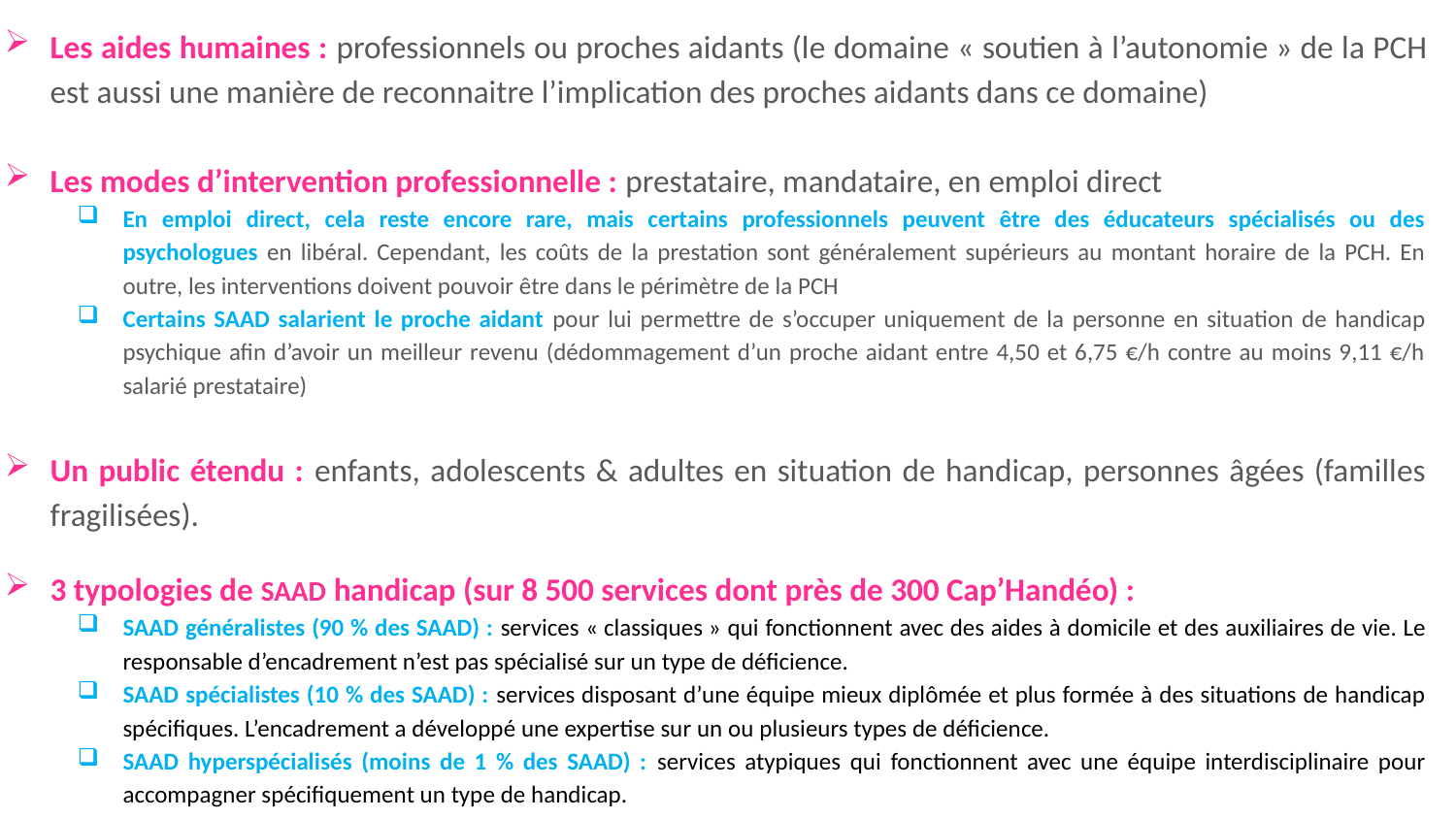

Les aides humaines : professionnels ou proches aidants (le domaine « soutien à l’autonomie » de la PCH est aussi une manière de reconnaitre l’implication des proches aidants dans ce domaine)

Les modes d’intervention professionnelle : prestataire, mandataire, en emploi direct
En emploi direct, cela reste encore rare, mais certains professionnels peuvent être des éducateurs spécialisés ou des psychologues en libéral. Cependant, les coûts de la prestation sont généralement supérieurs au montant horaire de la PCH. En outre, les interventions doivent pouvoir être dans le périmètre de la PCH
Certains SAAD salarient le proche aidant pour lui permettre de s’occuper uniquement de la personne en situation de handicap psychique afin d’avoir un meilleur revenu (dédommagement d’un proche aidant entre 4,50 et 6,75 €/h contre au moins 9,11 €/h salarié prestataire)

Un public étendu : enfants, adolescents & adultes en situation de handicap, personnes âgées (familles fragilisées).

3 typologies de SAAD handicap (sur 8 500 services dont près de 300 Cap’Handéo) :
SAAD généralistes (90 % des SAAD) : services « classiques » qui fonctionnent avec des aides à domicile et des auxiliaires de vie. Le responsable d’encadrement n’est pas spécialisé sur un type de déficience.
SAAD spécialistes (10 % des SAAD) : services disposant d’une équipe mieux diplômée et plus formée à des situations de handicap spécifiques. L’encadrement a développé une expertise sur un ou plusieurs types de déficience.
SAAD hyperspécialisés (moins de 1 % des SAAD) : services atypiques qui fonctionnent avec une équipe interdisciplinaire pour accompagner spécifiquement un type de handicap.